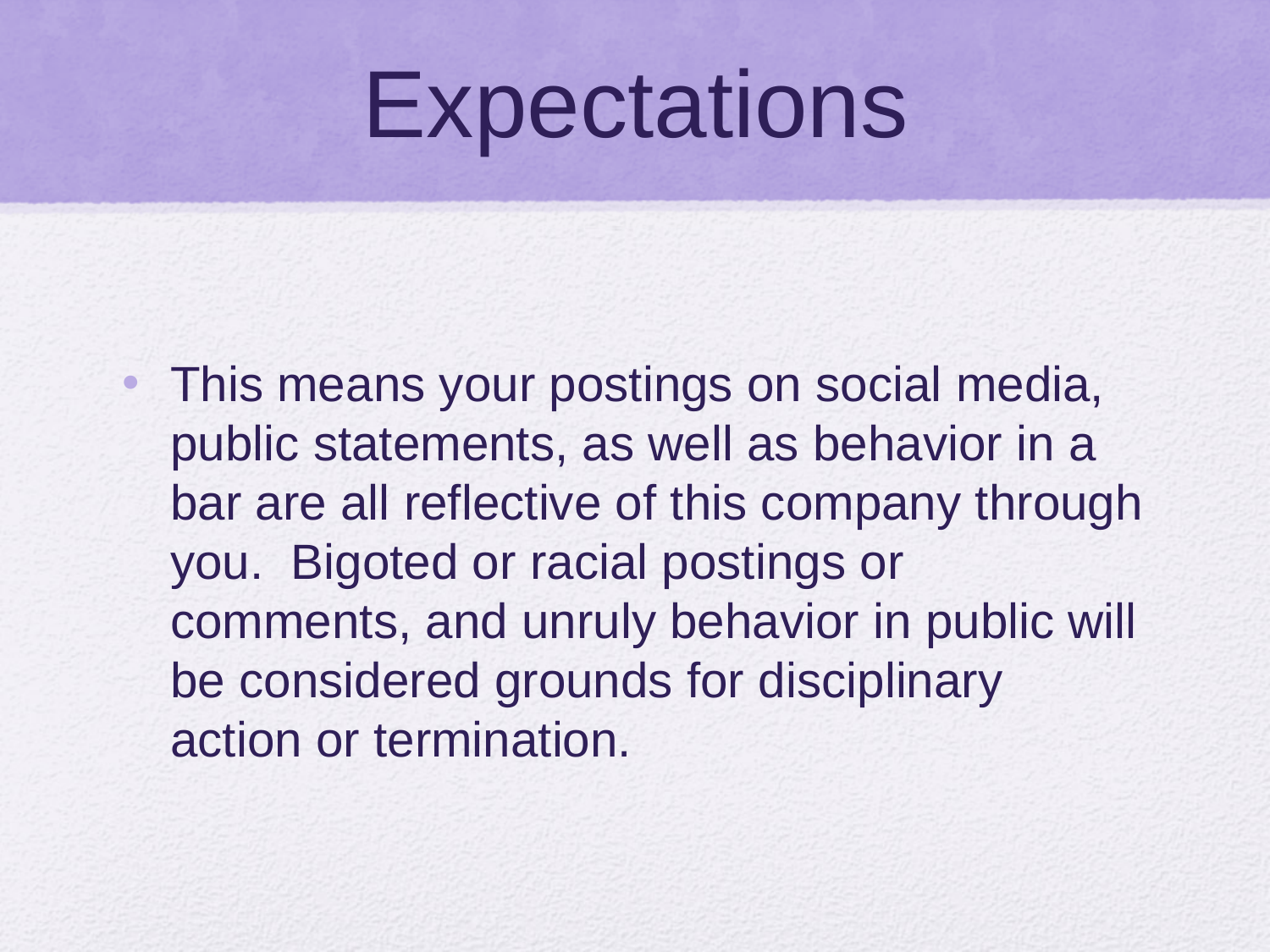

# Expectations

This means your postings on social media, public statements, as well as behavior in a bar are all reflective of this company through you.  Bigoted or racial postings or comments, and unruly behavior in public will be considered grounds for disciplinary action or termination.